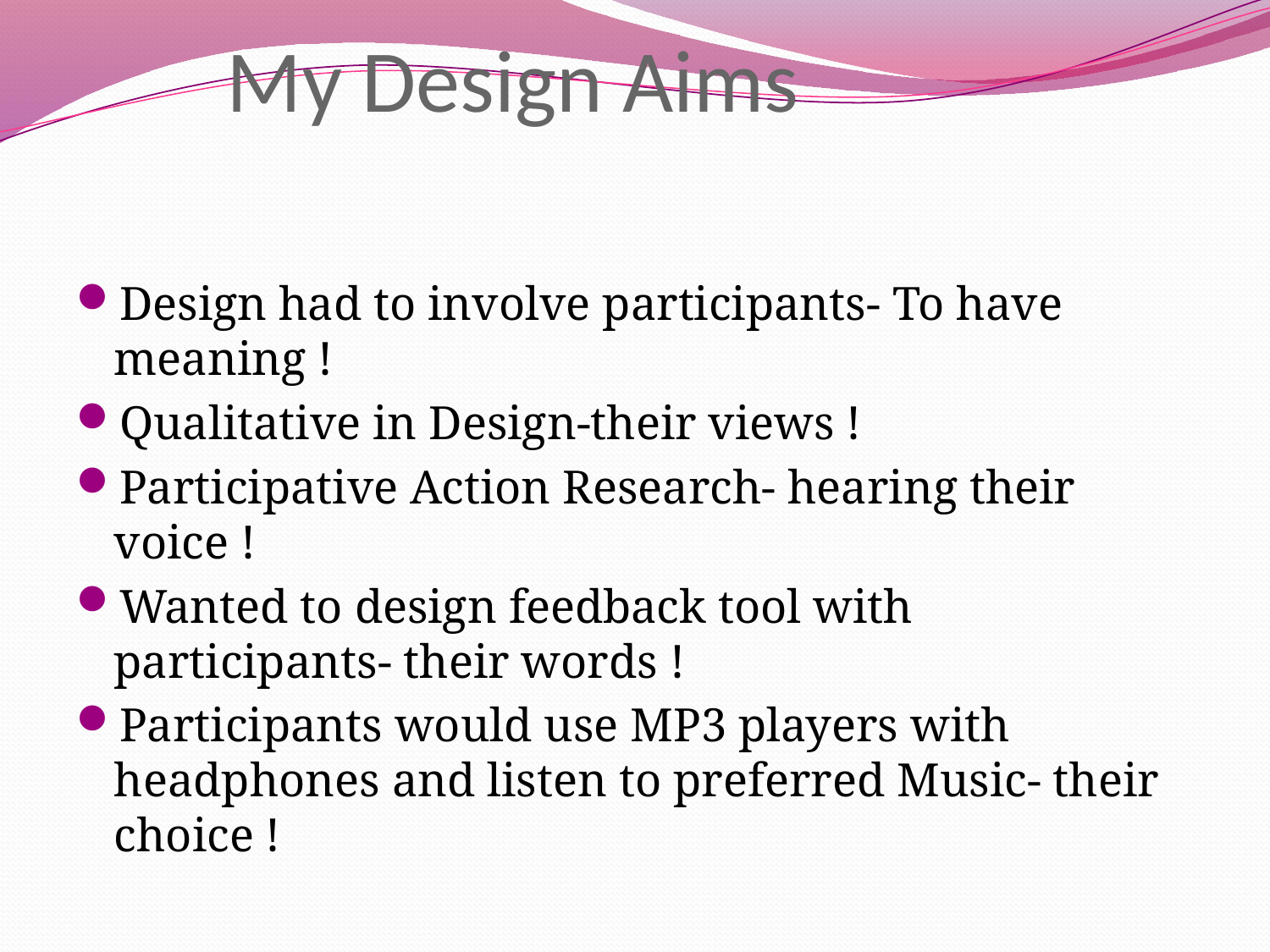

# My Design Aims
Design had to involve participants- To have meaning !
Qualitative in Design-their views !
Participative Action Research- hearing their voice !
Wanted to design feedback tool with participants- their words !
Participants would use MP3 players with headphones and listen to preferred Music- their choice !